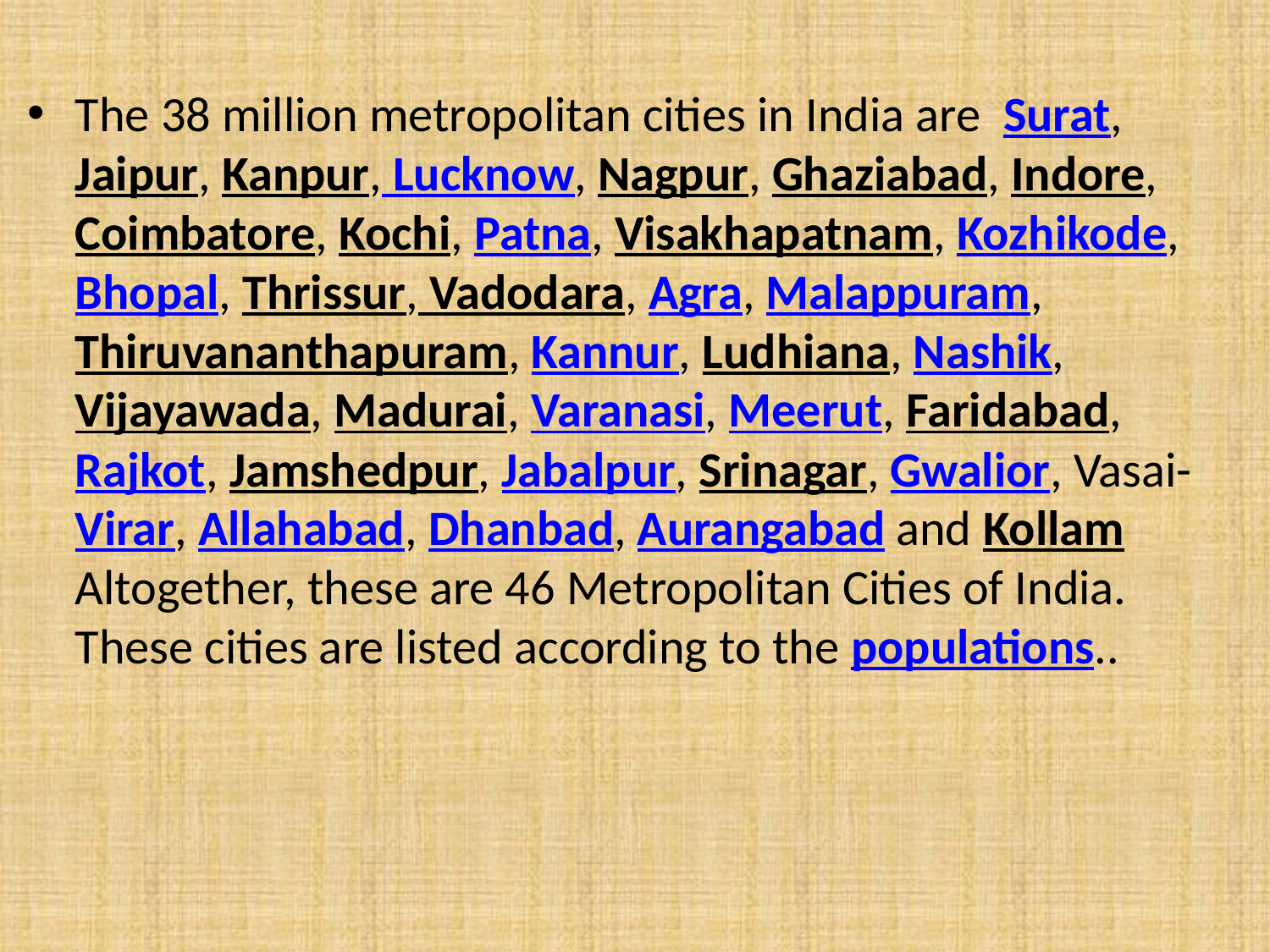

The 38 million metropolitan cities in India are  Surat, Jaipur, Kanpur, Lucknow, Nagpur, Ghaziabad, Indore, Coimbatore, Kochi, Patna, Visakhapatnam, Kozhikode, Bhopal, Thrissur, Vadodara, Agra, Malappuram, Thiruvananthapuram, Kannur, Ludhiana, Nashik, Vijayawada, Madurai, Varanasi, Meerut, Faridabad, Rajkot, Jamshedpur, Jabalpur, Srinagar, Gwalior, Vasai-Virar, Allahabad, Dhanbad, Aurangabad and Kollam Altogether, these are 46 Metropolitan Cities of India. These cities are listed according to the populations..